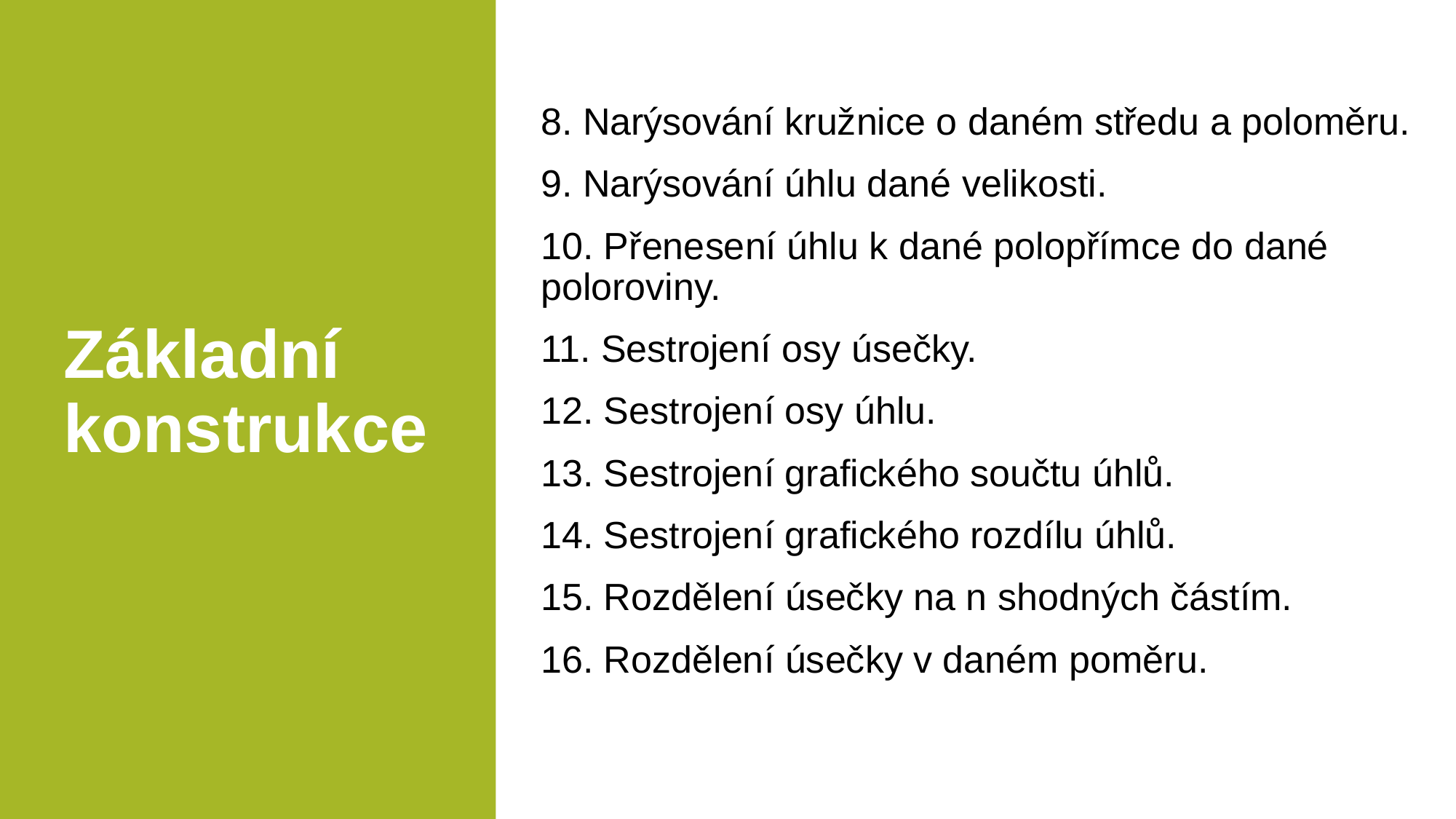

8. Narýsování kružnice o daném středu a poloměru.
9. Narýsování úhlu dané velikosti.
10. Přenesení úhlu k dané polopřímce do dané poloroviny.
11. Sestrojení osy úsečky.
12. Sestrojení osy úhlu.
13. Sestrojení grafického součtu úhlů.
14. Sestrojení grafického rozdílu úhlů.
15. Rozdělení úsečky na n shodných částím.
16. Rozdělení úsečky v daném poměru.

# Základní konstrukce